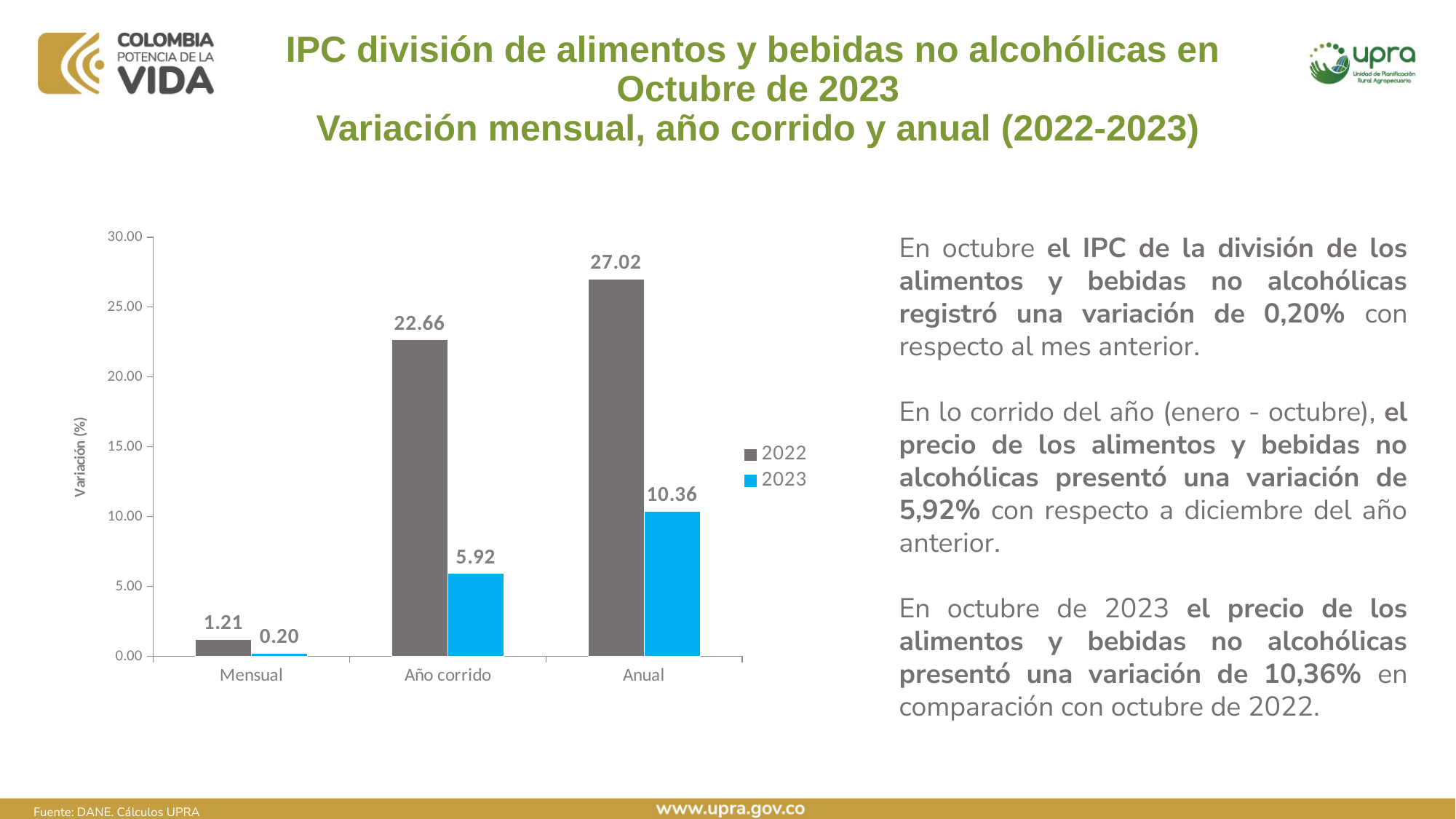

# IPC división de alimentos y bebidas no alcohólicas en Octubre de 2023 Variación mensual, año corrido y anual (2022-2023)

En octubre el IPC de la división de los alimentos y bebidas no alcohólicas registró una variación de 0,20% con respecto al mes anterior.

En lo corrido del año (enero - octubre), el precio de los alimentos y bebidas no alcohólicas presentó una variación de 5,92% con respecto a diciembre del año anterior.

En octubre de 2023 el precio de los alimentos y bebidas no alcohólicas presentó una variación de 10,36% en comparación con octubre de 2022.

### Chart

| Category | 2022 | 2023 |
|---|---|---|
| Mensual | 1.21 | 0.2 |
| Año corrido | 22.66 | 5.92 |
| Anual | 27.02 | 10.36 |
Fuente: DANE. Cálculos UPRA